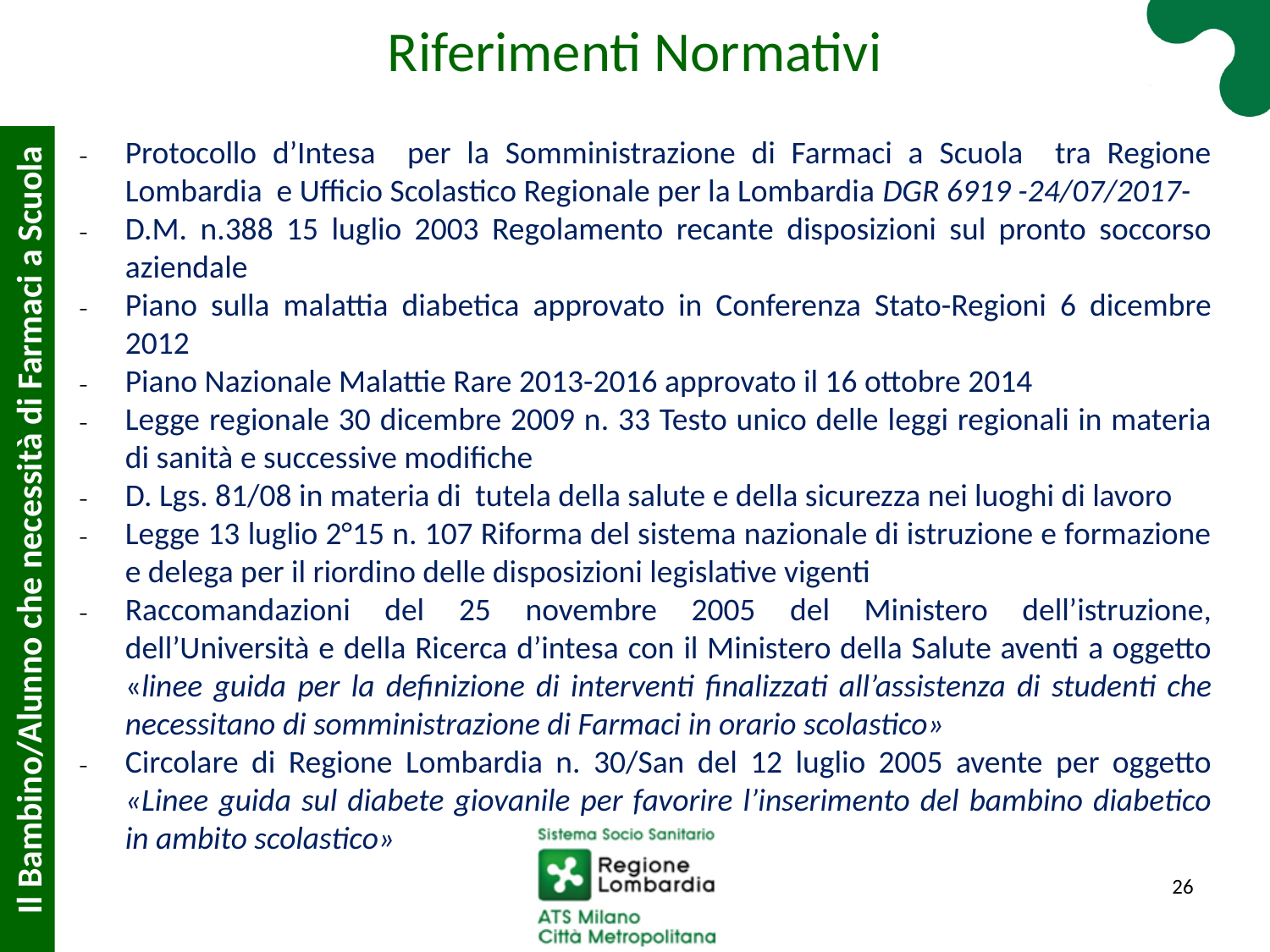

Riferimenti Normativi
Protocollo d’Intesa  per la Somministrazione di Farmaci a Scuola  tra Regione Lombardia  e Ufficio Scolastico Regionale per la Lombardia DGR 6919 -24/07/2017-
D.M. n.388 15 luglio 2003 Regolamento recante disposizioni sul pronto soccorso aziendale
Piano sulla malattia diabetica approvato in Conferenza Stato-Regioni 6 dicembre 2012
Piano Nazionale Malattie Rare 2013-2016 approvato il 16 ottobre 2014
Legge regionale 30 dicembre 2009 n. 33 Testo unico delle leggi regionali in materia di sanità e successive modifiche
D. Lgs. 81/08 in materia di  tutela della salute e della sicurezza nei luoghi di lavoro
Legge 13 luglio 2°15 n. 107 Riforma del sistema nazionale di istruzione e formazione e delega per il riordino delle disposizioni legislative vigenti
Raccomandazioni del 25 novembre 2005 del Ministero dell’istruzione, dell’Università e della Ricerca d’intesa con il Ministero della Salute aventi a oggetto «linee guida per la definizione di interventi finalizzati all’assistenza di studenti che necessitano di somministrazione di Farmaci in orario scolastico»
Circolare di Regione Lombardia n. 30/San del 12 luglio 2005 avente per oggetto «Linee guida sul diabete giovanile per favorire l’inserimento del bambino diabetico in ambito scolastico»

26